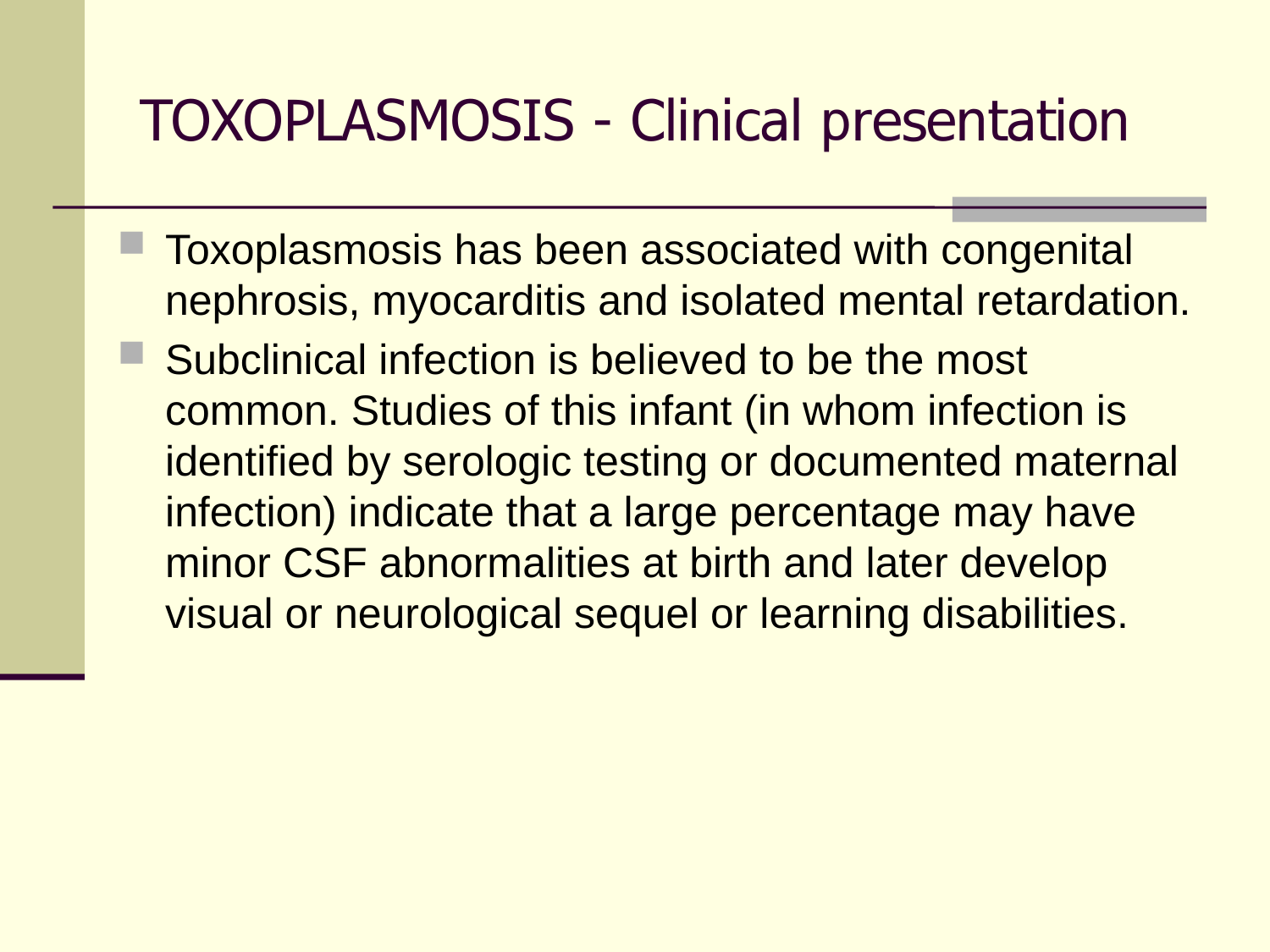

# TOXOPLASMOSIS - Clinical presentation
Toxoplasmosis has been associated with congenital nephrosis, myocarditis and isolated mental retardation.
Subclinical infection is believed to be the most common. Studies of this infant (in whom infection is identified by serologic testing or documented maternal infection) indicate that a large percentage may have minor CSF abnormalities at birth and later develop visual or neurological sequel or learning disabilities.